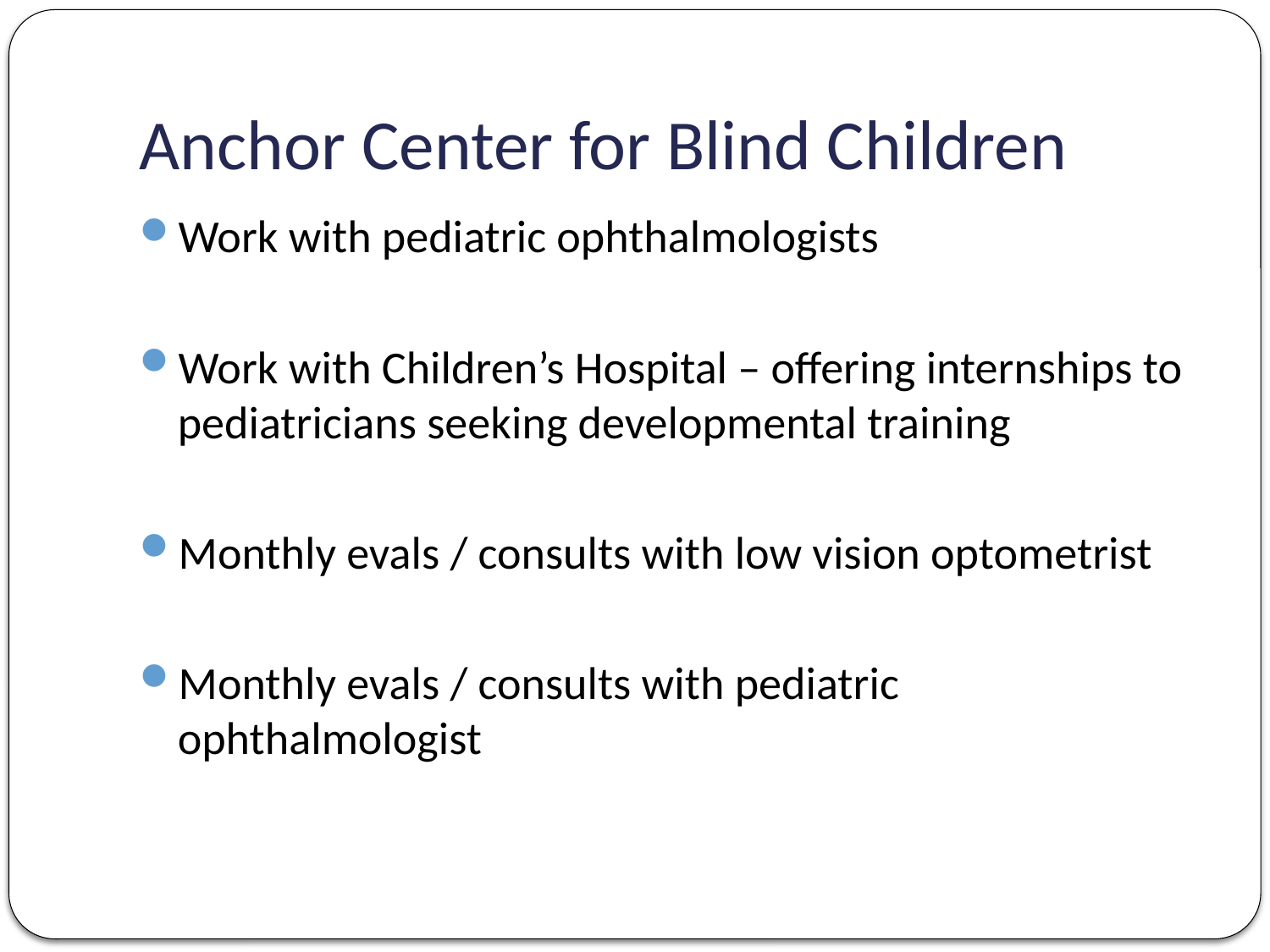

# Anchor Center for Blind Children
Work with pediatric ophthalmologists

Work with Children’s Hospital – offering internships to pediatricians seeking developmental training

Monthly evals / consults with low vision optometrist

Monthly evals / consults with pediatric ophthalmologist